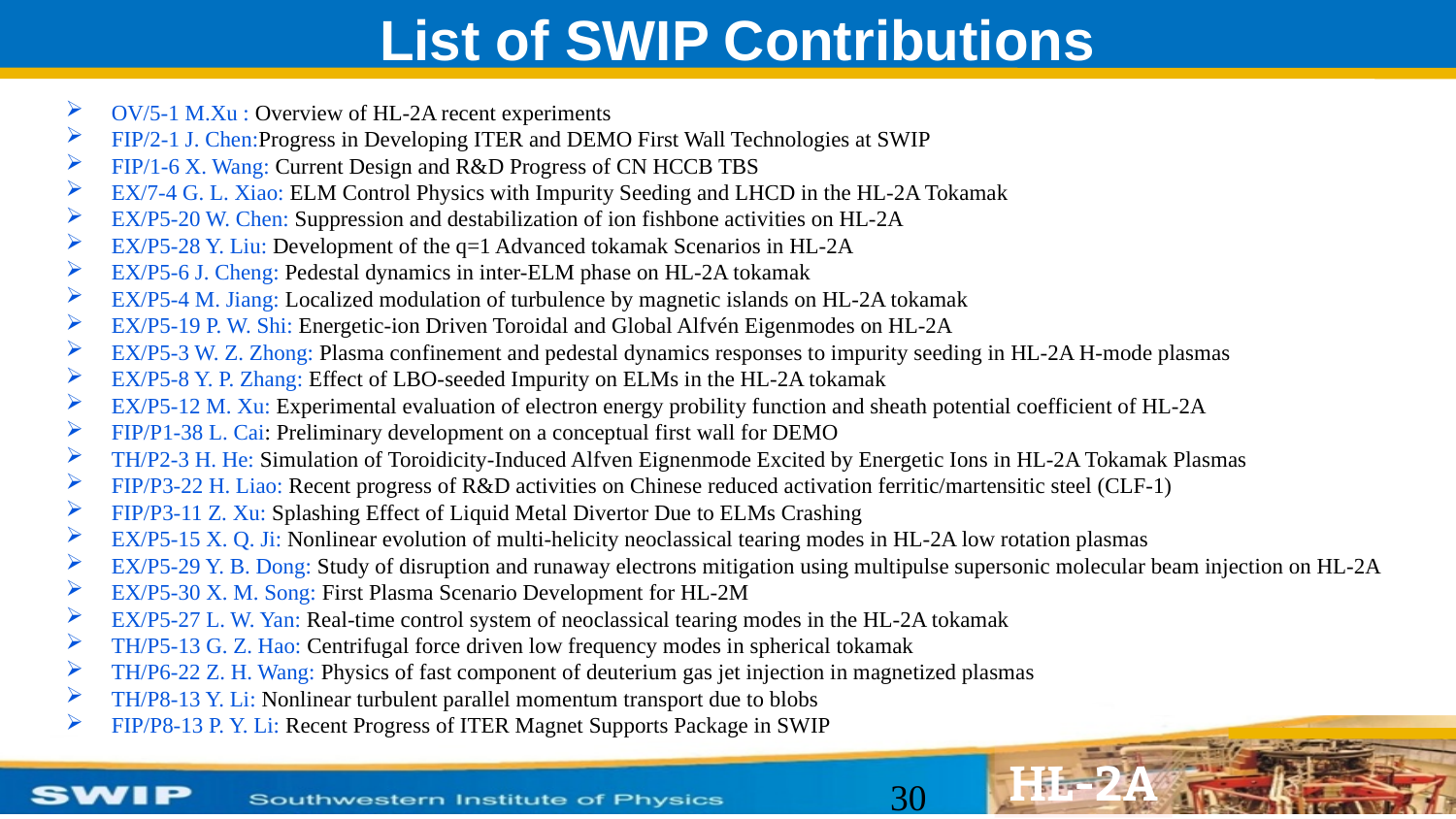

List of SWIP Contributions
OV/5-1 M.Xu : Overview of HL-2A recent experiments
FIP/2-1 J. Chen:Progress in Developing ITER and DEMO First Wall Technologies at SWIP
FIP/1-6 X. Wang: Current Design and R&D Progress of CN HCCB TBS
EX/7-4 G. L. Xiao: ELM Control Physics with Impurity Seeding and LHCD in the HL-2A Tokamak
EX/P5-20 W. Chen: Suppression and destabilization of ion fishbone activities on HL-2A
EX/P5-28 Y. Liu: Development of the q=1 Advanced tokamak Scenarios in HL-2A
EX/P5-6 J. Cheng: Pedestal dynamics in inter-ELM phase on HL-2A tokamak
EX/P5-4 M. Jiang: Localized modulation of turbulence by magnetic islands on HL-2A tokamak
EX/P5-19 P. W. Shi: Energetic-ion Driven Toroidal and Global Alfvén Eigenmodes on HL-2A
EX/P5-3 W. Z. Zhong: Plasma confinement and pedestal dynamics responses to impurity seeding in HL-2A H-mode plasmas
EX/P5-8 Y. P. Zhang: Effect of LBO-seeded Impurity on ELMs in the HL-2A tokamak
EX/P5-12 M. Xu: Experimental evaluation of electron energy probility function and sheath potential coefficient of HL-2A
FIP/P1-38 L. Cai: Preliminary development on a conceptual first wall for DEMO
TH/P2-3 H. He: Simulation of Toroidicity-Induced Alfven Eignenmode Excited by Energetic Ions in HL-2A Tokamak Plasmas
FIP/P3-22 H. Liao: Recent progress of R&D activities on Chinese reduced activation ferritic/martensitic steel (CLF-1)
FIP/P3-11 Z. Xu: Splashing Effect of Liquid Metal Divertor Due to ELMs Crashing
EX/P5-15 X. Q. Ji: Nonlinear evolution of multi-helicity neoclassical tearing modes in HL-2A low rotation plasmas
EX/P5-29 Y. B. Dong: Study of disruption and runaway electrons mitigation using multipulse supersonic molecular beam injection on HL-2A
EX/P5-30 X. M. Song: First Plasma Scenario Development for HL-2M
EX/P5-27 L. W. Yan: Real-time control system of neoclassical tearing modes in the HL-2A tokamak
TH/P5-13 G. Z. Hao: Centrifugal force driven low frequency modes in spherical tokamak
TH/P6-22 Z. H. Wang: Physics of fast component of deuterium gas jet injection in magnetized plasmas
TH/P8-13 Y. Li: Nonlinear turbulent parallel momentum transport due to blobs
FIP/P8-13 P. Y. Li: Recent Progress of ITER Magnet Supports Package in SWIP

30